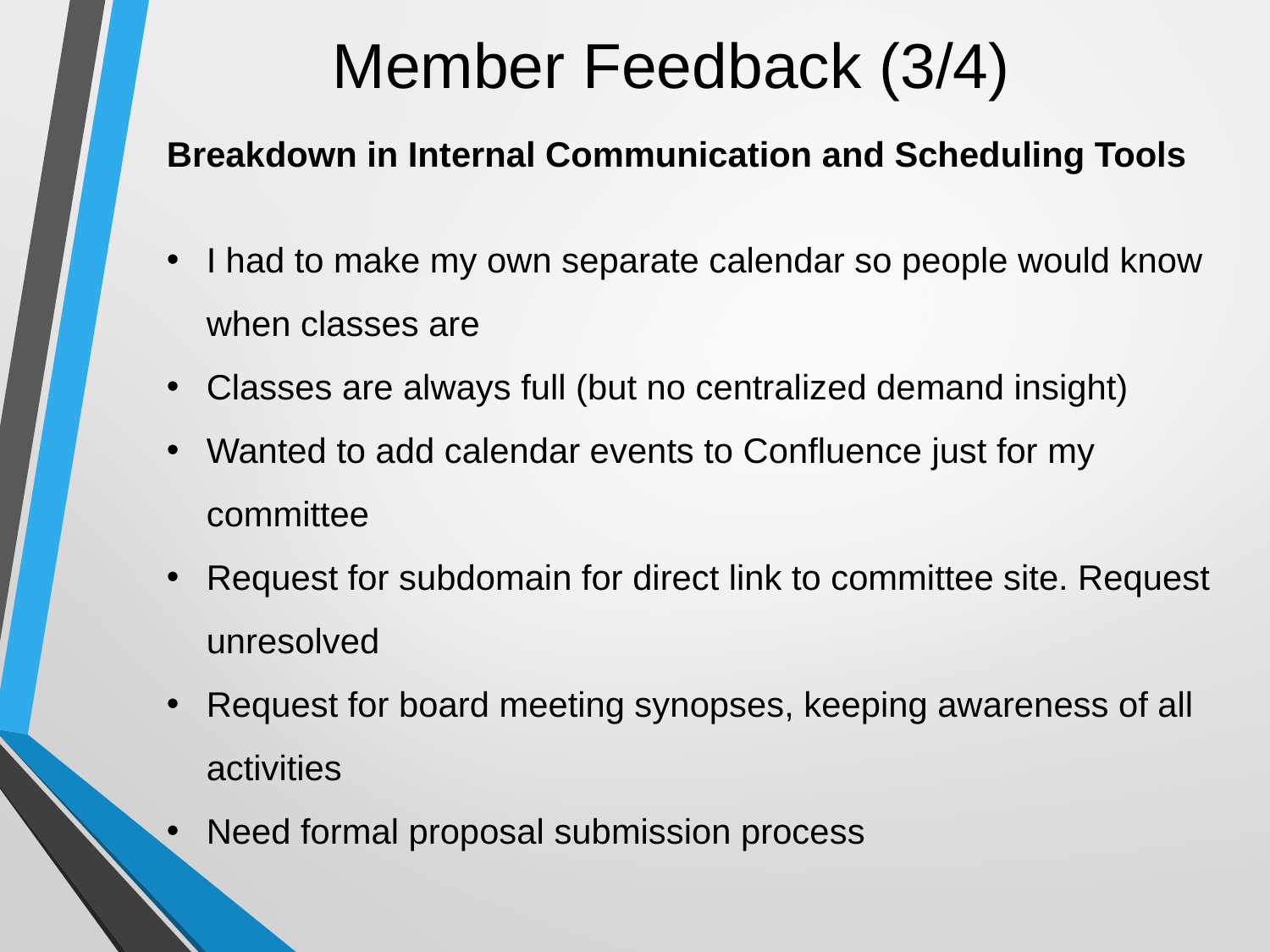

# Member Feedback (3/4)
Breakdown in Internal Communication and Scheduling Tools

I had to make my own separate calendar so people would know when classes are
Classes are always full (but no centralized demand insight)
Wanted to add calendar events to Confluence just for my committee
Request for subdomain for direct link to committee site. Request unresolved
Request for board meeting synopses, keeping awareness of all activities
Need formal proposal submission process